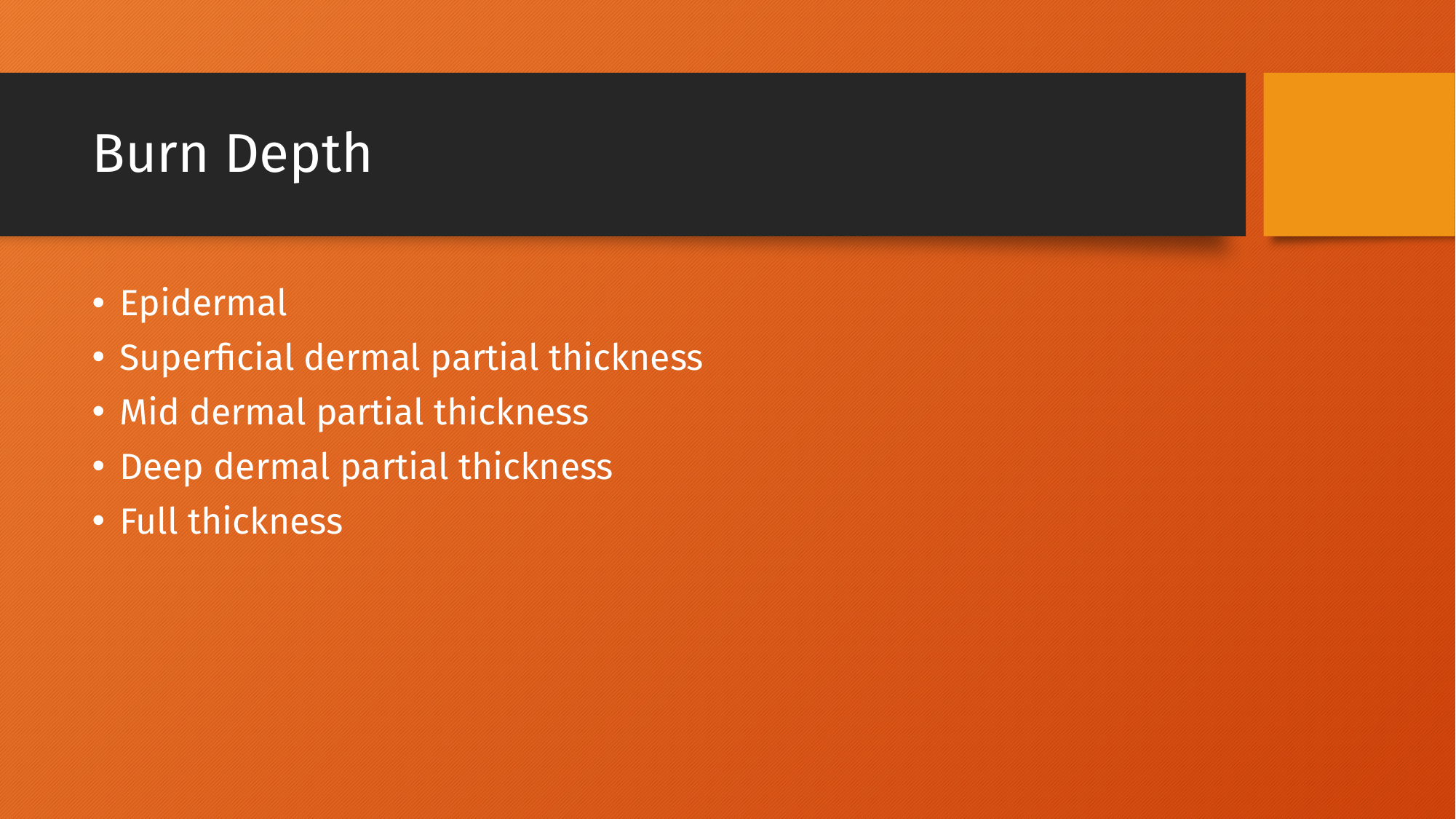

# Burn Depth
Epidermal
Superficial dermal partial thickness
Mid dermal partial thickness
Deep dermal partial thickness
Full thickness